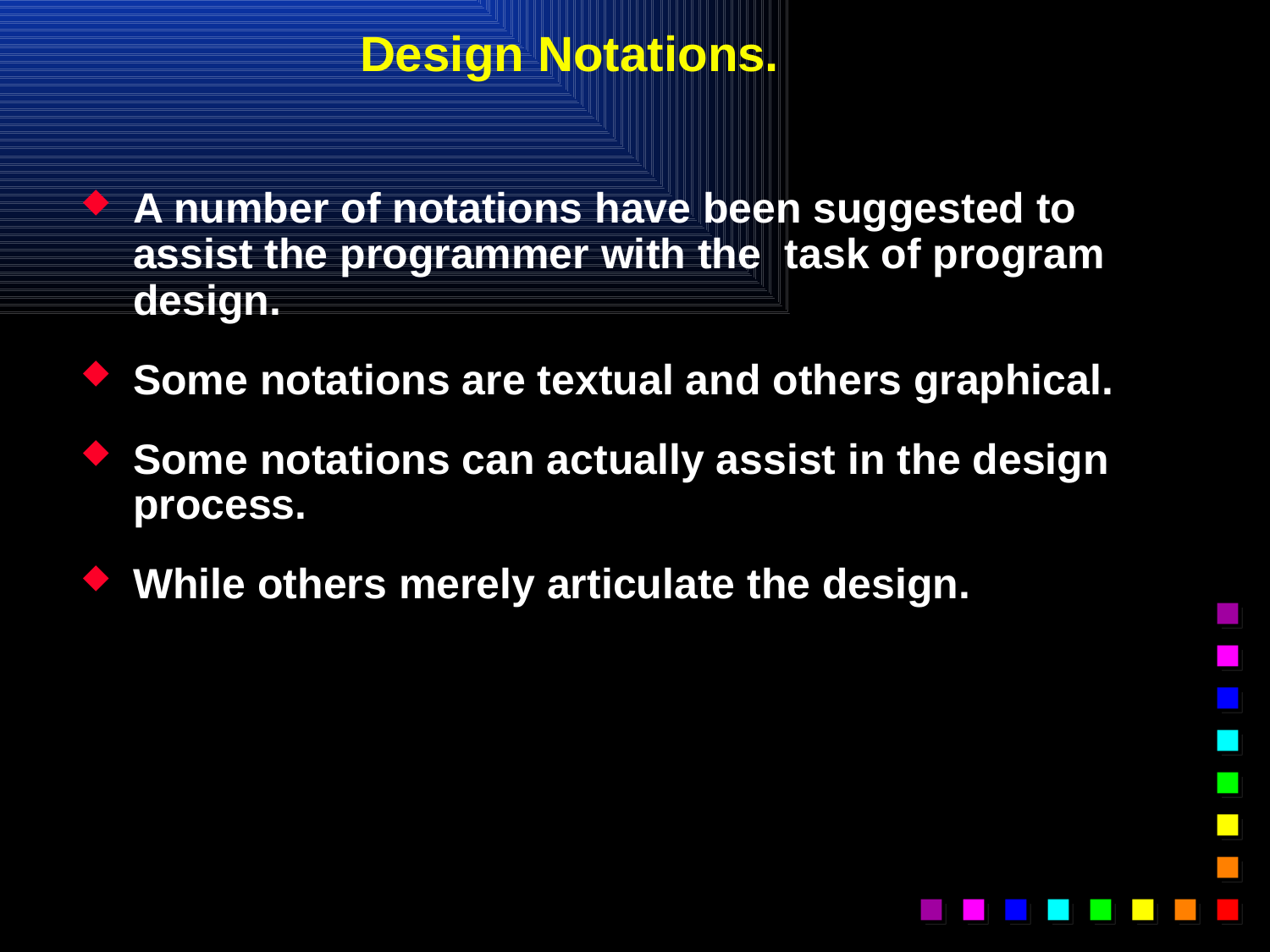

# Design Notations.
A number of notations have been suggested to assist the programmer with the  task of program design.
Some notations are textual and others graphical.
Some notations can actually assist in the design process.
While others merely articulate the design.